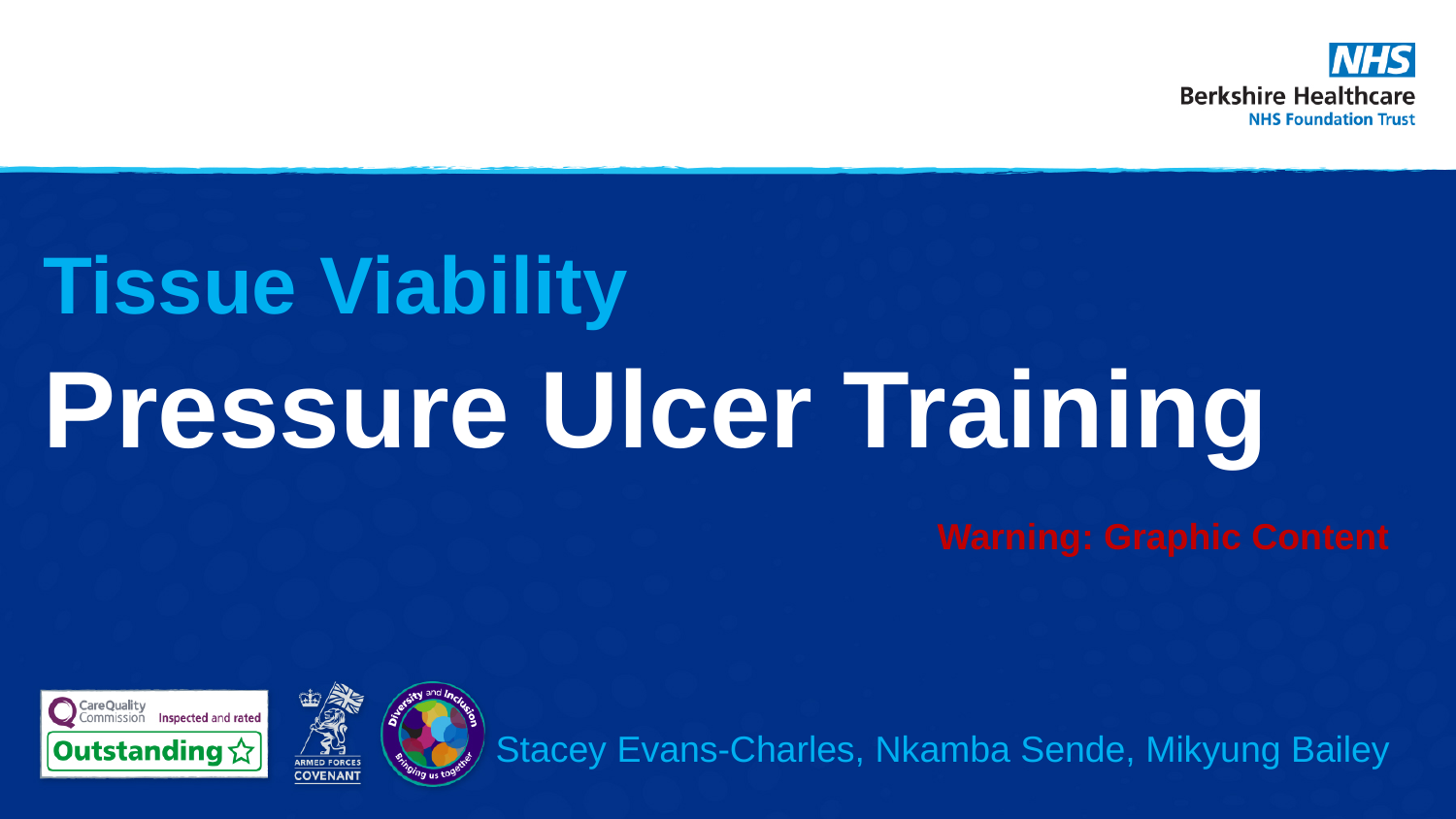

Tissue Viability
Pressure Ulcer Training
Warning: Graphic Content
Stacey Evans-Charles, Nkamba Sende, Mikyung Bailey